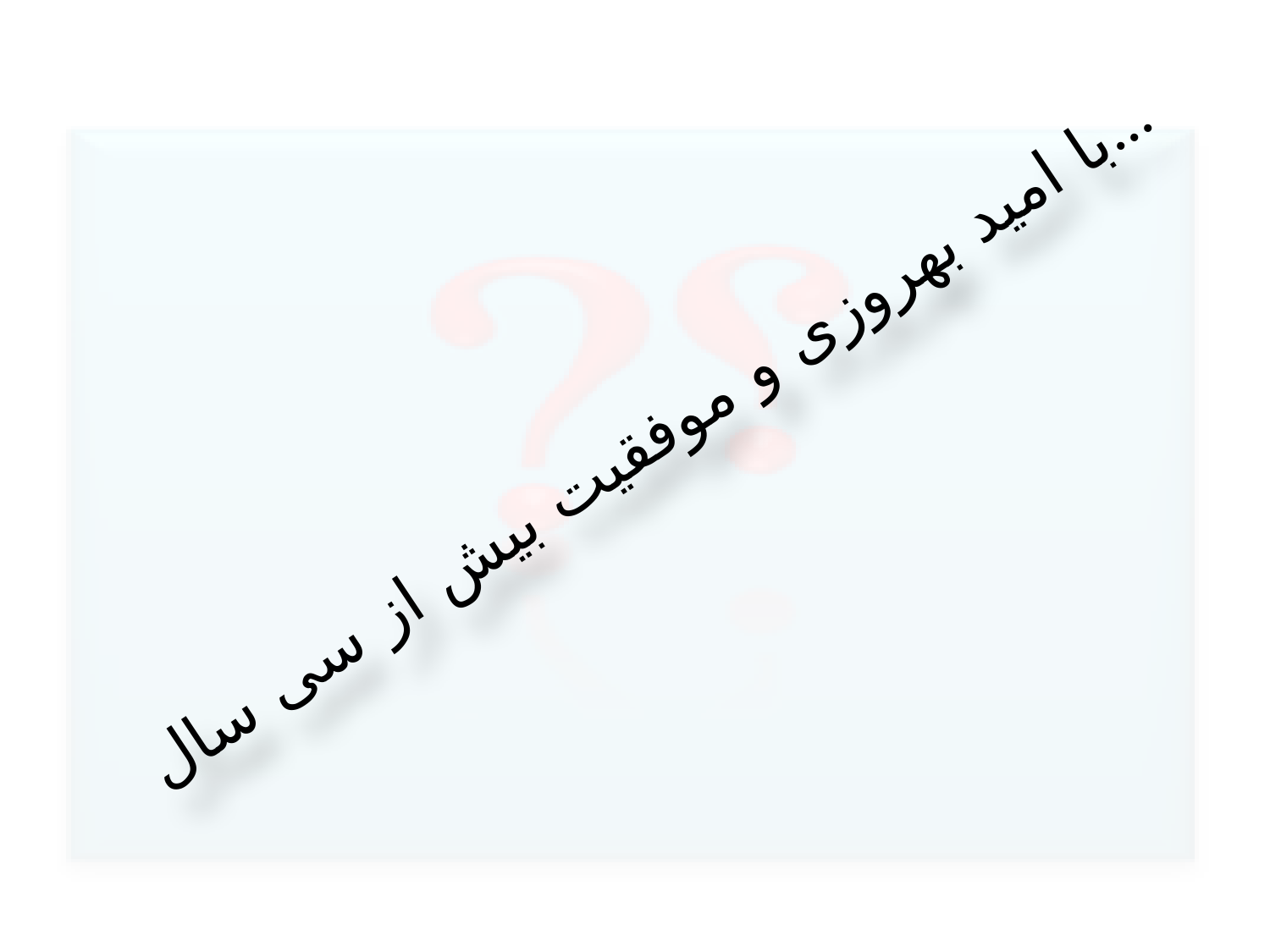

# با امید بهروزی و موفقیت بیش از سی سال...